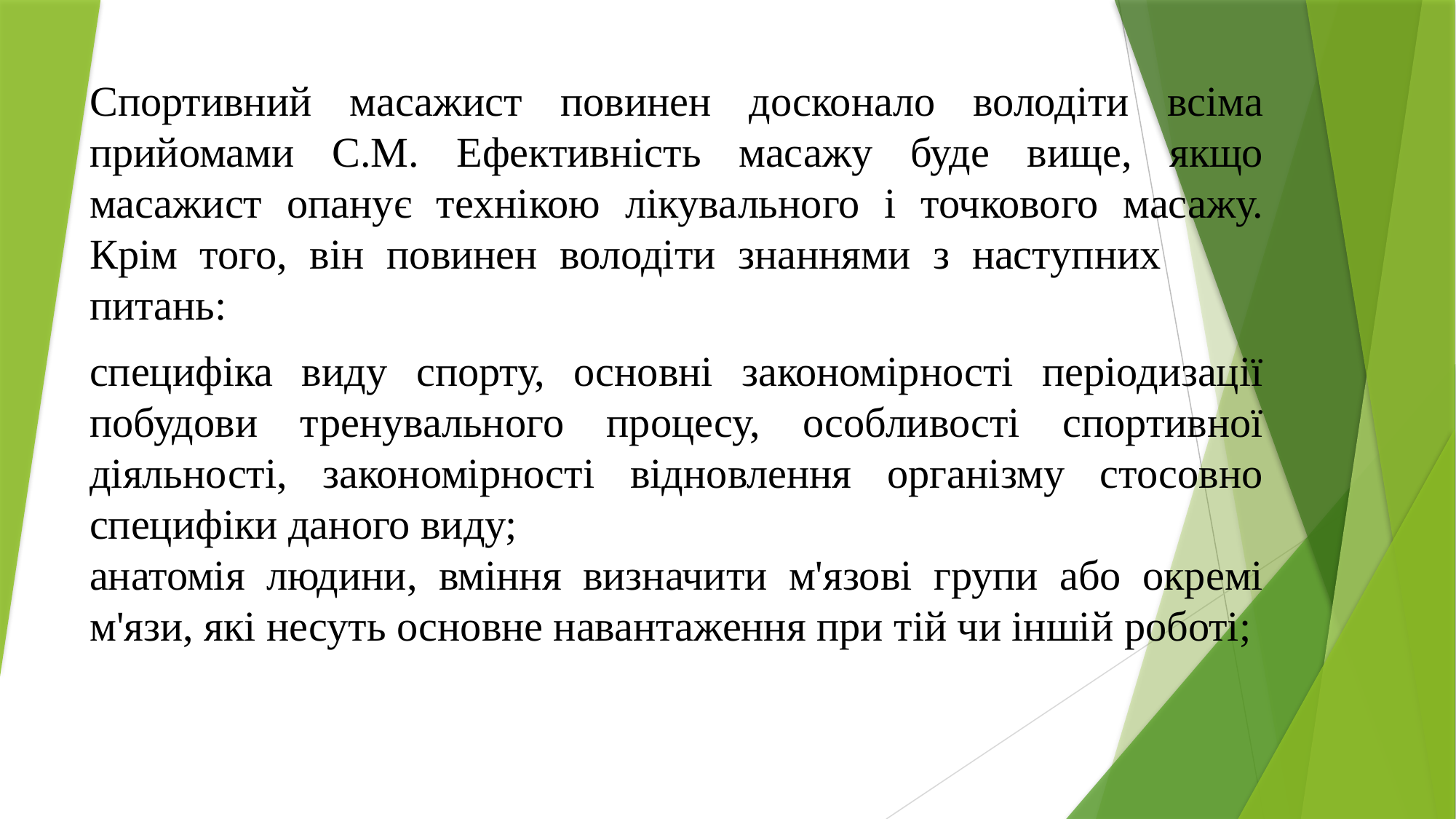

Спортивний масажист повинен досконало володіти всіма прийомами С.М. Ефективність масажу буде вище, якщо масажист опанує технікою лікувального і точкового масажу. Крім того, він повинен володіти знаннями з наступних	питань:
специфіка виду спорту, основні закономірності періодизації побудови тренувального процесу, особливості спортивної діяльності, закономірності відновлення організму стосовно специфіки даного виду;
анатомія людини, вміння визначити м'язові групи або окремі м'язи, які несуть основне навантаження при тій чи іншій роботі;